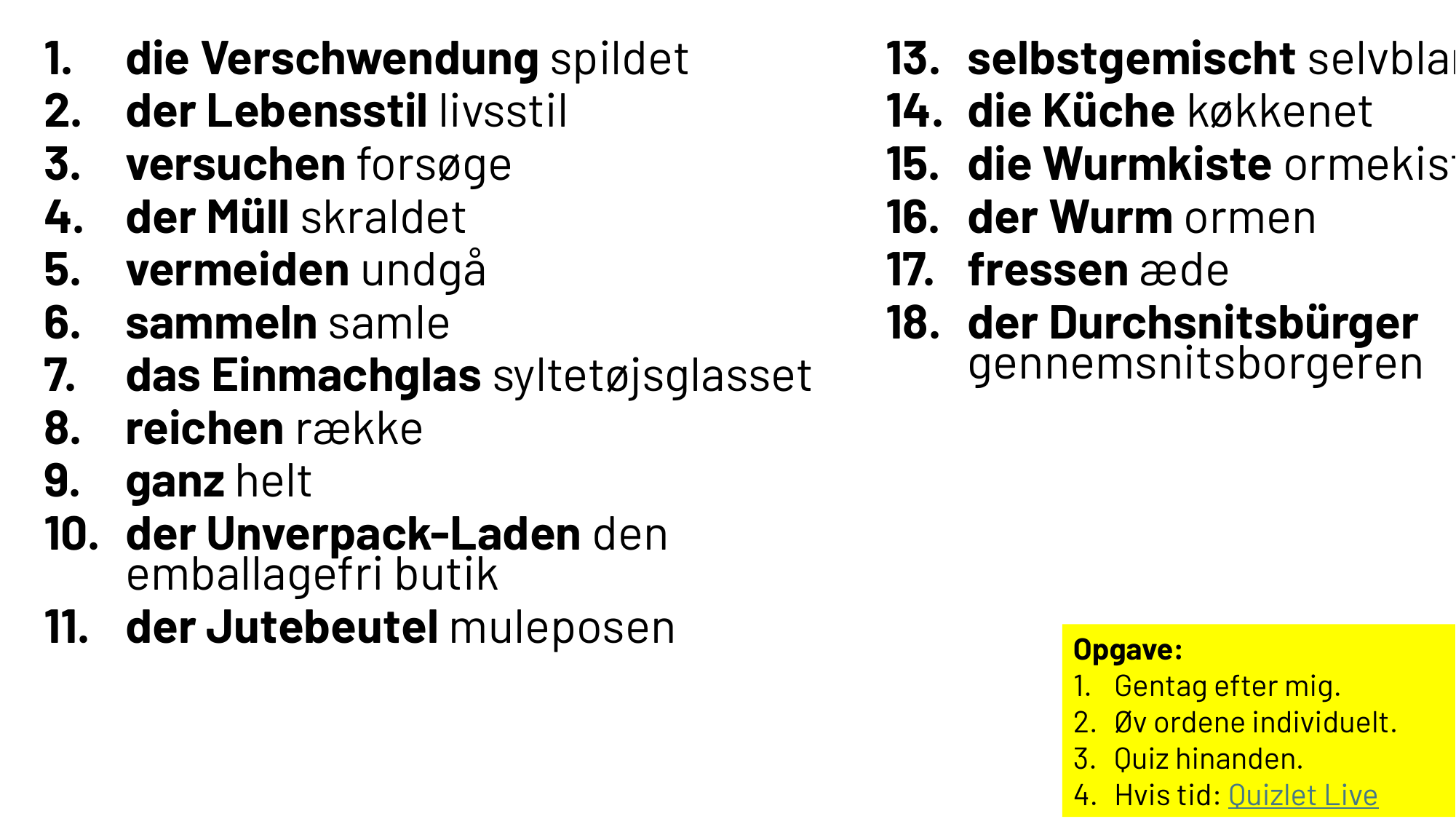

die Verschwendung spildet
der Lebensstil livsstil
versuchen forsøge
der Müll skraldet
vermeiden undgå
sammeln samle
das Einmachglas syltetøjsglasset
reichen række
ganz helt
der Unverpack-Laden den emballagefri butik
der Jutebeutel muleposen

der Badezimmerschrank
badeværelseskabet
selbstgemischt selvblandet
die Küche køkkenet
die Wurmkiste ormekisten
der Wurm ormen
fressen æde
der Durchsnitsbürger
gennemsnitsborgeren

Opgave:
Gentag efter mig.
Øv ordene individuelt.
Quiz hinanden.
Hvis tid: Quizlet Live